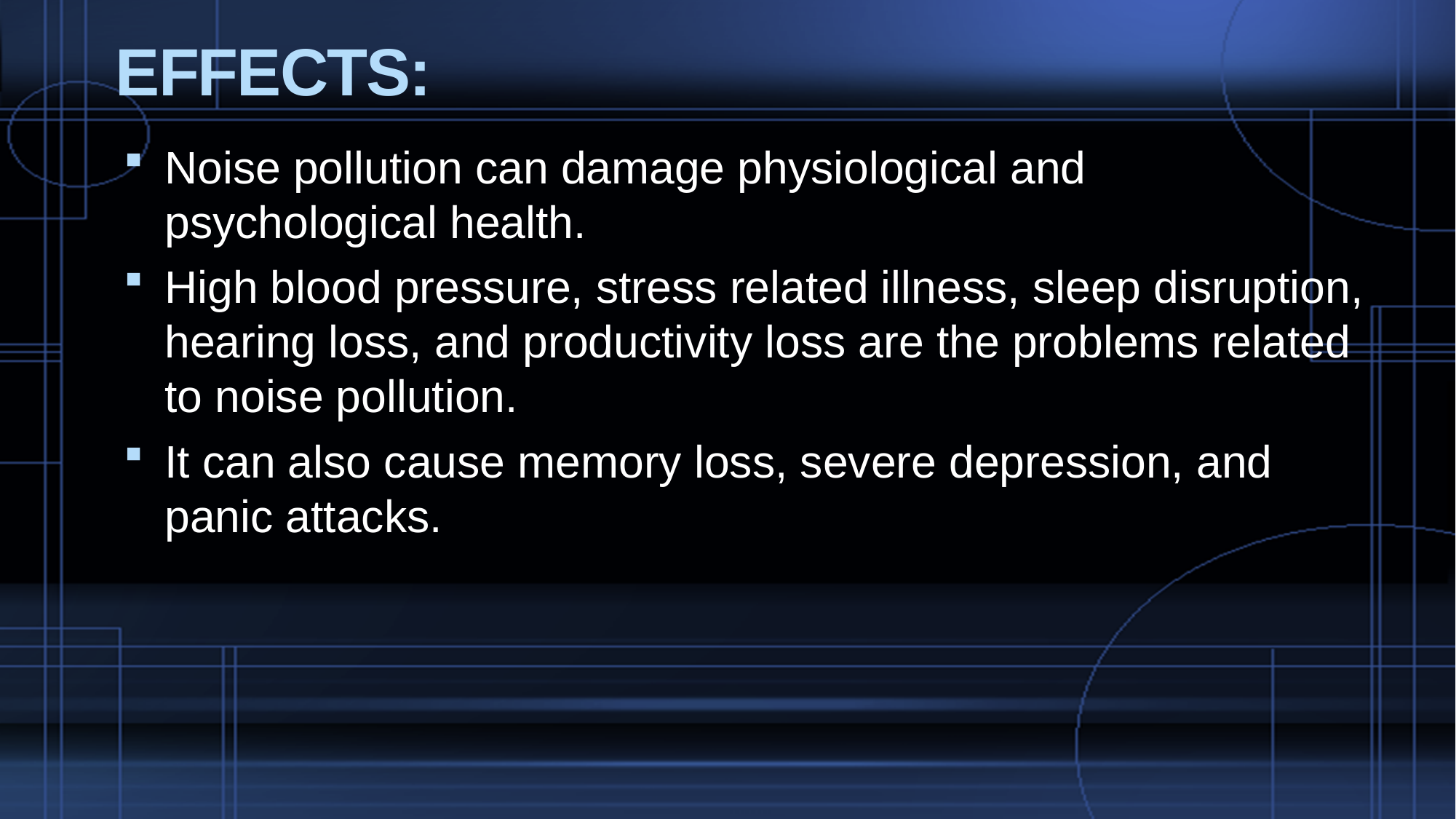

# EFFECTS:
Noise pollution can damage physiological and psychological health.
High blood pressure, stress related illness, sleep disruption, hearing loss, and productivity loss are the problems related to noise pollution.
It can also cause memory loss, severe depression, and panic attacks.